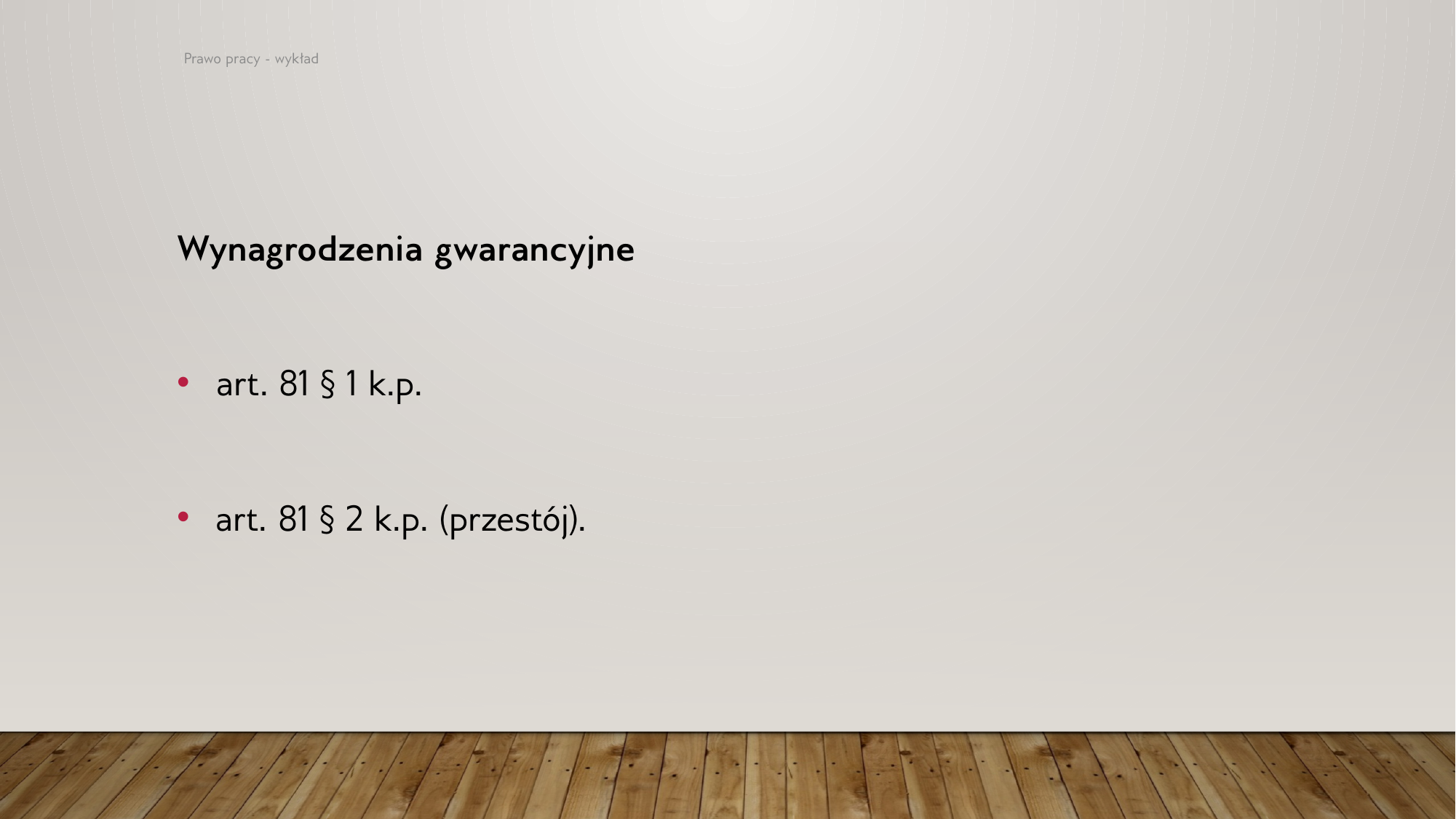

Wynagrodzenia gwarancyjne

 art. 81 § 1 k.p.

 art. 81 § 2 k.p. (przestój).
Prawo pracy - wykład